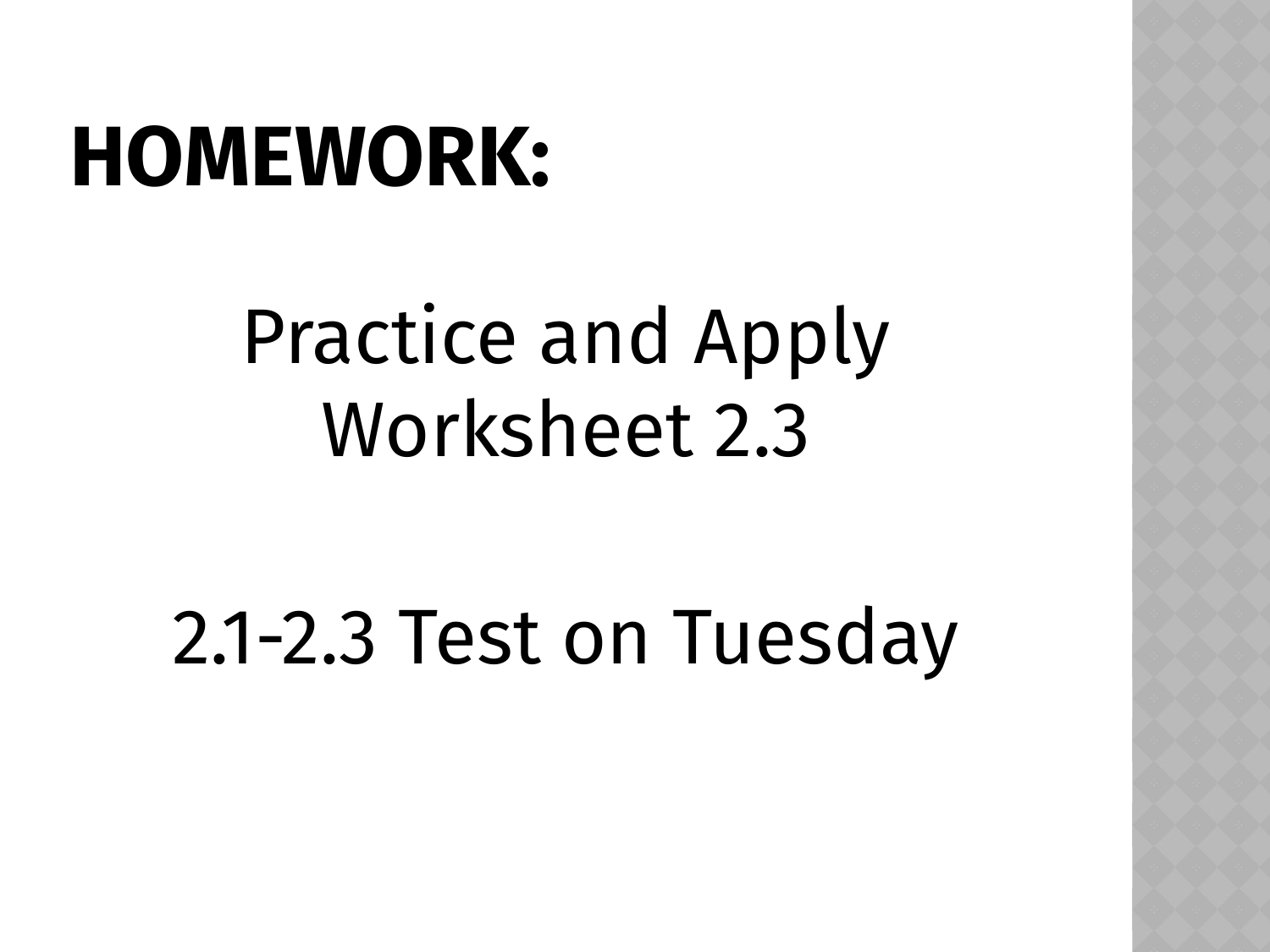

# Homework:
Practice and Apply Worksheet 2.3

2.1-2.3 Test on Tuesday